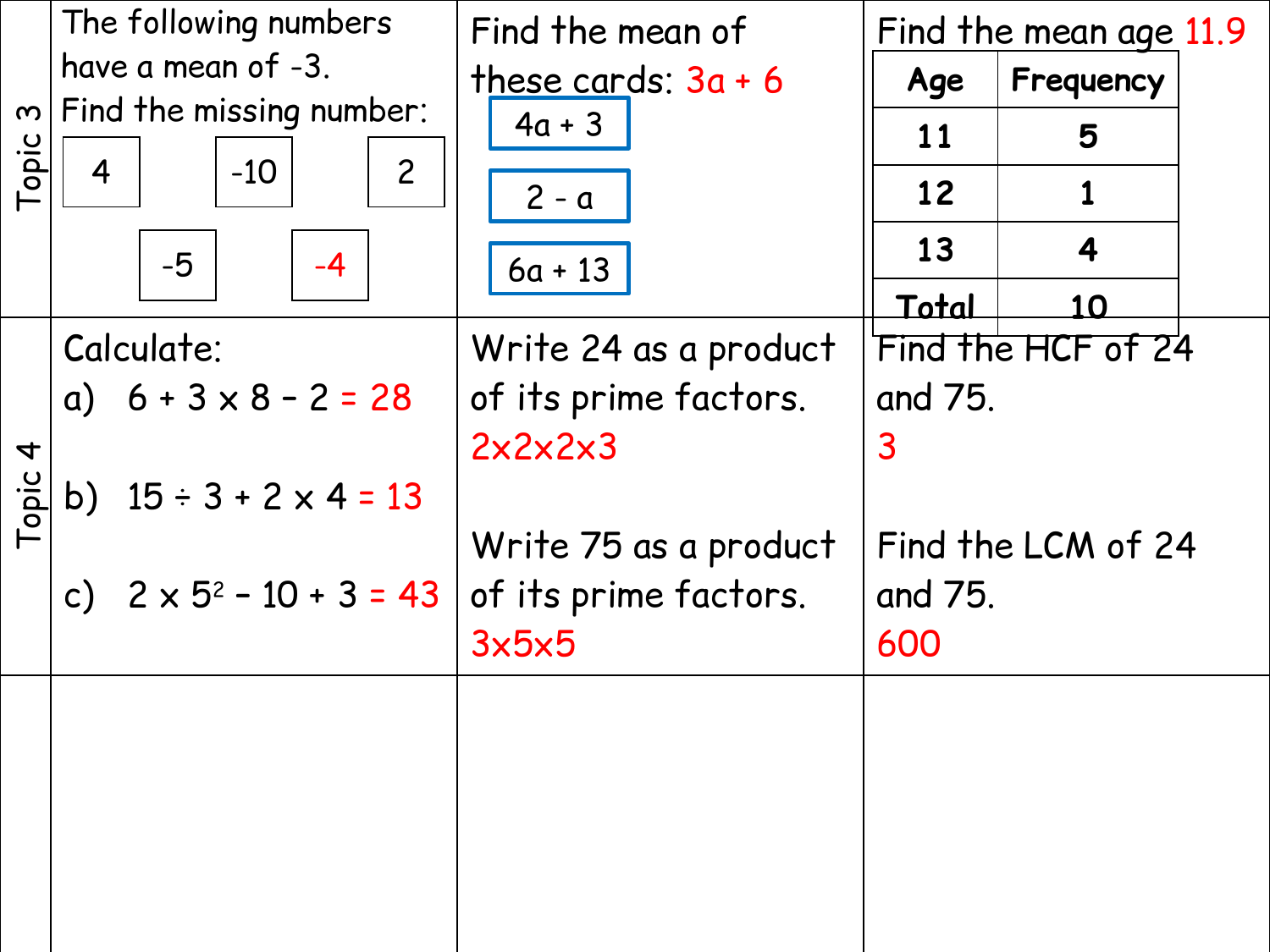

| Topic 3 | The following numbers have a mean of -3. Find the missing number: | Find the mean of these cards: 3a + 6 | Find the mean age 11.9 |
| --- | --- | --- | --- |
| Topic 4 | Calculate: 6 + 3 x 8 – 2 = 28 15 ÷ 3 + 2 x 4 = 13 2 x 52 – 10 + 3 = 43 | Write 24 as a product of its prime factors. 2x2x2x3 Write 75 as a product of its prime factors. 3x5x5 | Find the HCF of 24 and 75. 3 Find the LCM of 24 and 75. 600 |
|  |  |  |  |
| Age | Frequency |
| --- | --- |
| 11 | 5 |
| 12 | 1 |
| 13 | 4 |
| Total | 10 |
4a + 3
| 4 |  | -10 |  | 2 |
| --- | --- | --- | --- | --- |
|  |  |  |  |  |
|  | -5 |  | -4 |  |
2 - a
6a + 13